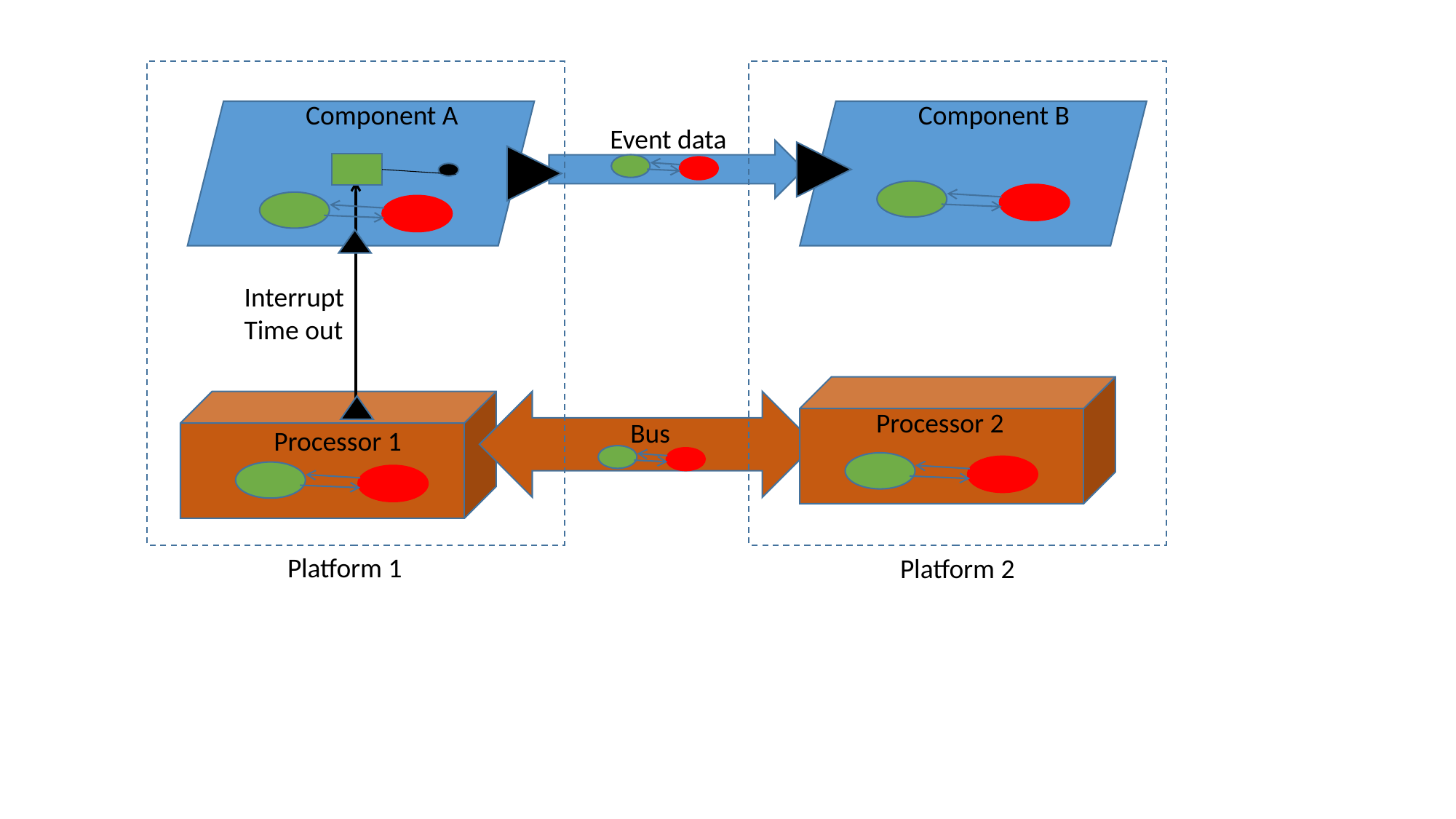

Component A
Component B

Event data

Interrupt
Time out

Processor 2

Bus
Processor 1

Platform 1
Platform 2